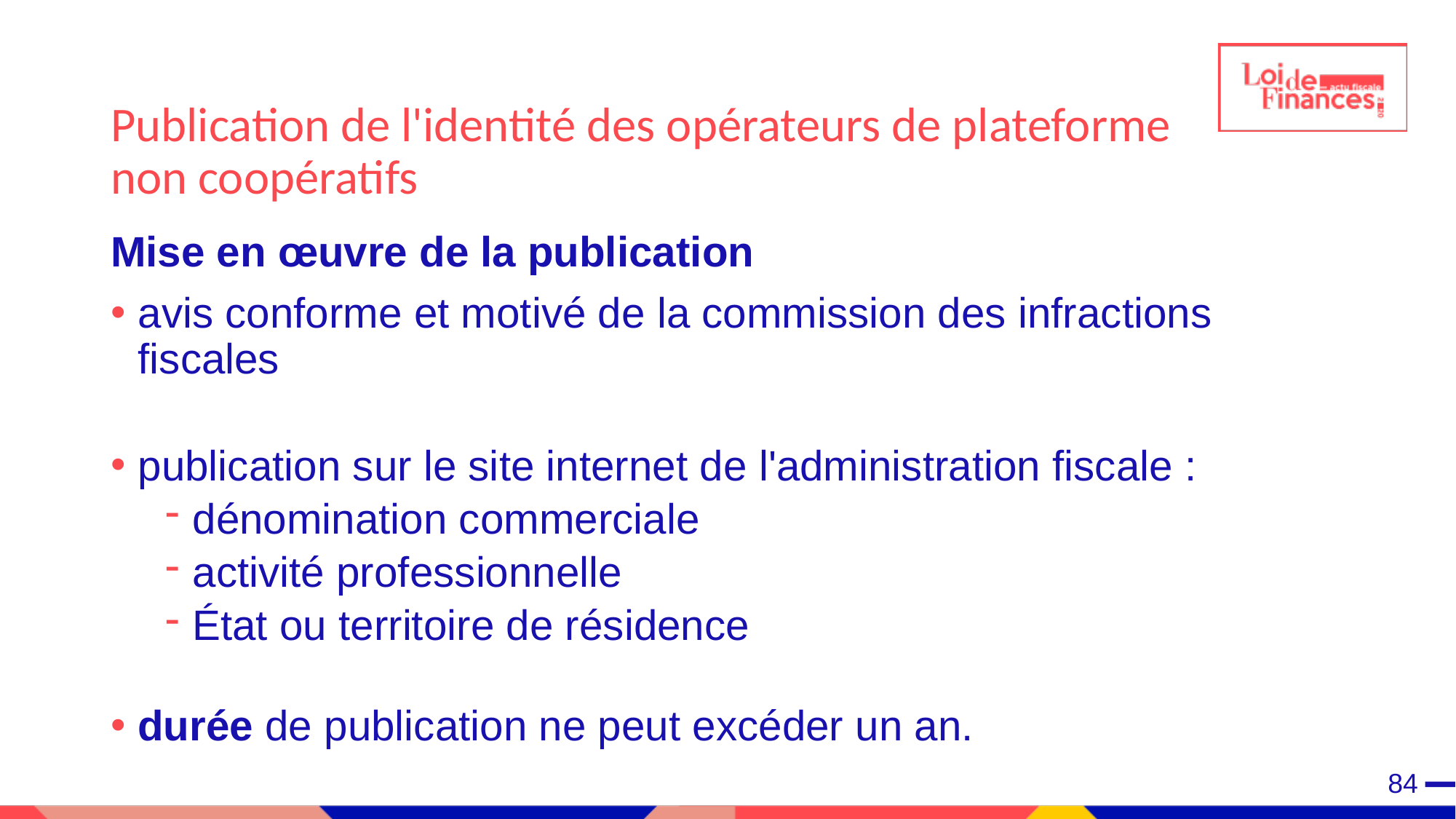

Publication de l'identité des opérateurs de plateforme non coopératifs
Mise en œuvre de la publication
avis conforme et motivé de la commission des infractions fiscales
publication sur le site internet de l'administration fiscale :
dénomination commerciale
activité professionnelle
État ou territoire de résidence
durée de publication ne peut excéder un an.